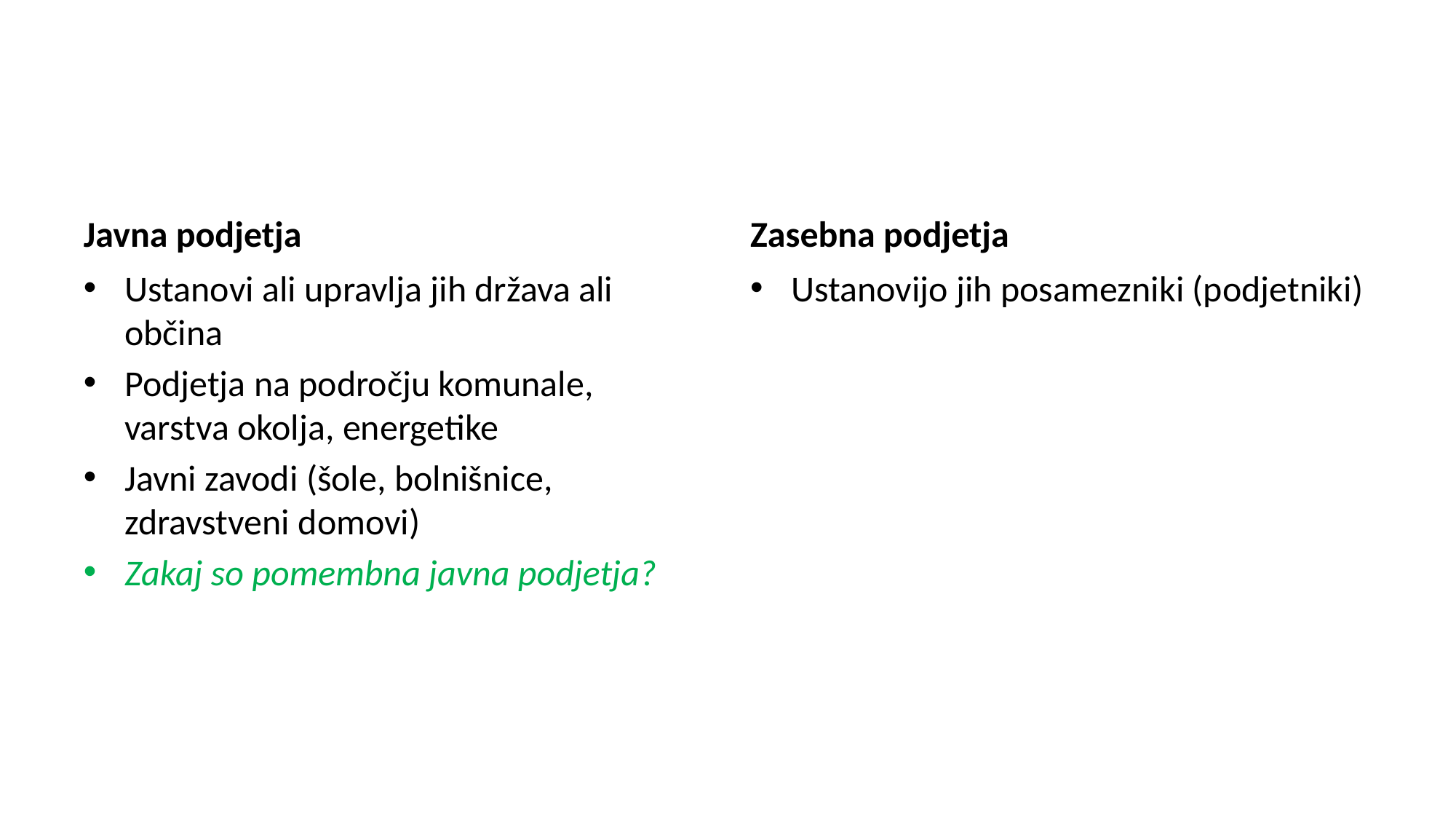

#
Javna podjetja
Zasebna podjetja
Ustanovi ali upravlja jih država ali občina
Podjetja na področju komunale, varstva okolja, energetike
Javni zavodi (šole, bolnišnice, zdravstveni domovi)
Zakaj so pomembna javna podjetja?

Ustanovijo jih posamezniki (podjetniki)